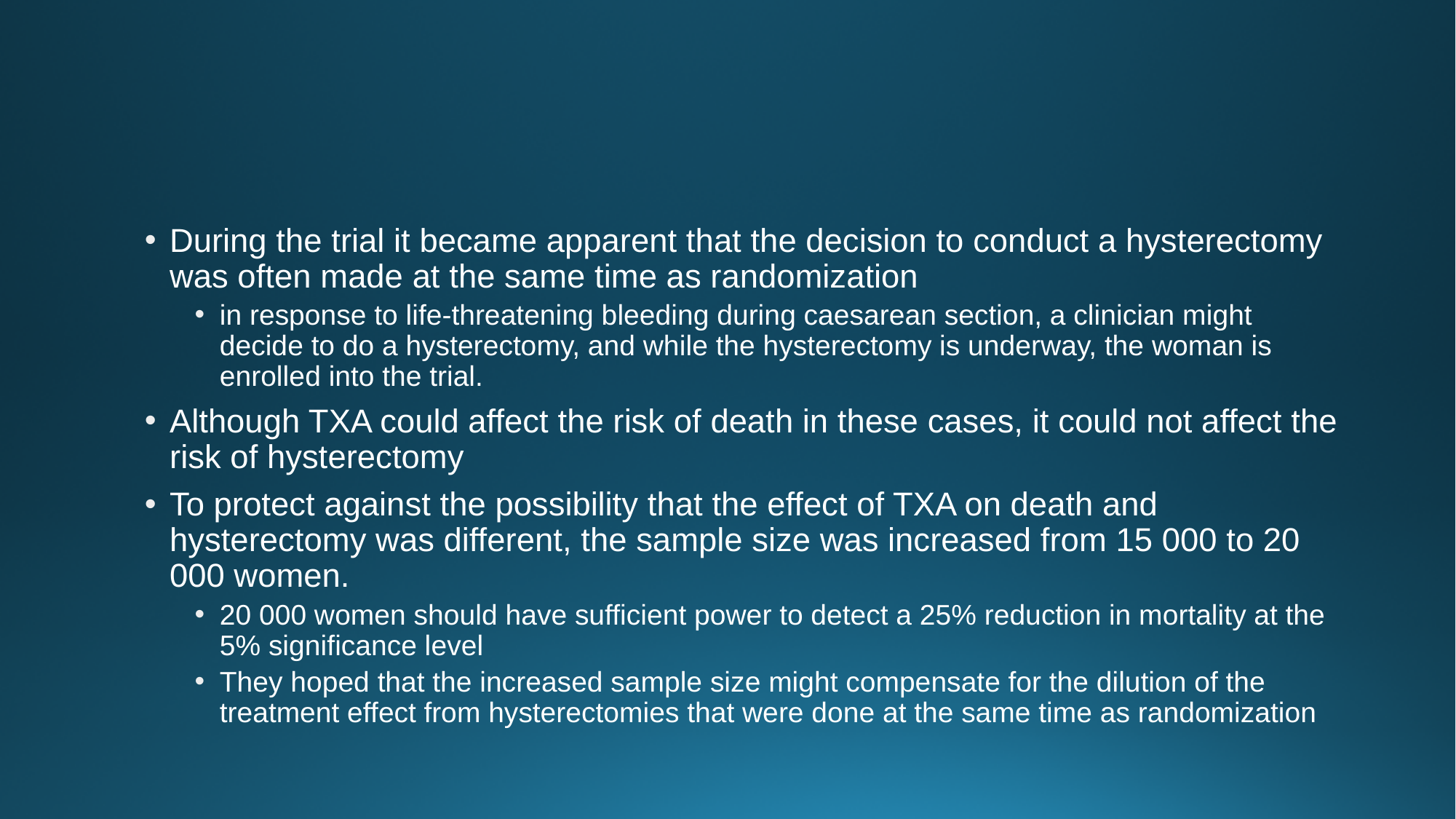

#
During the trial it became apparent that the decision to conduct a hysterectomy was often made at the same time as randomization
in response to life-threatening bleeding during caesarean section, a clinician might decide to do a hysterectomy, and while the hysterectomy is underway, the woman is enrolled into the trial.
Although TXA could affect the risk of death in these cases, it could not affect the risk of hysterectomy
To protect against the possibility that the effect of TXA on death and hysterectomy was different, the sample size was increased from 15 000 to 20 000 women.
20 000 women should have sufficient power to detect a 25% reduction in mortality at the 5% significance level
They hoped that the increased sample size might compensate for the dilution of the treatment effect from hysterectomies that were done at the same time as randomization